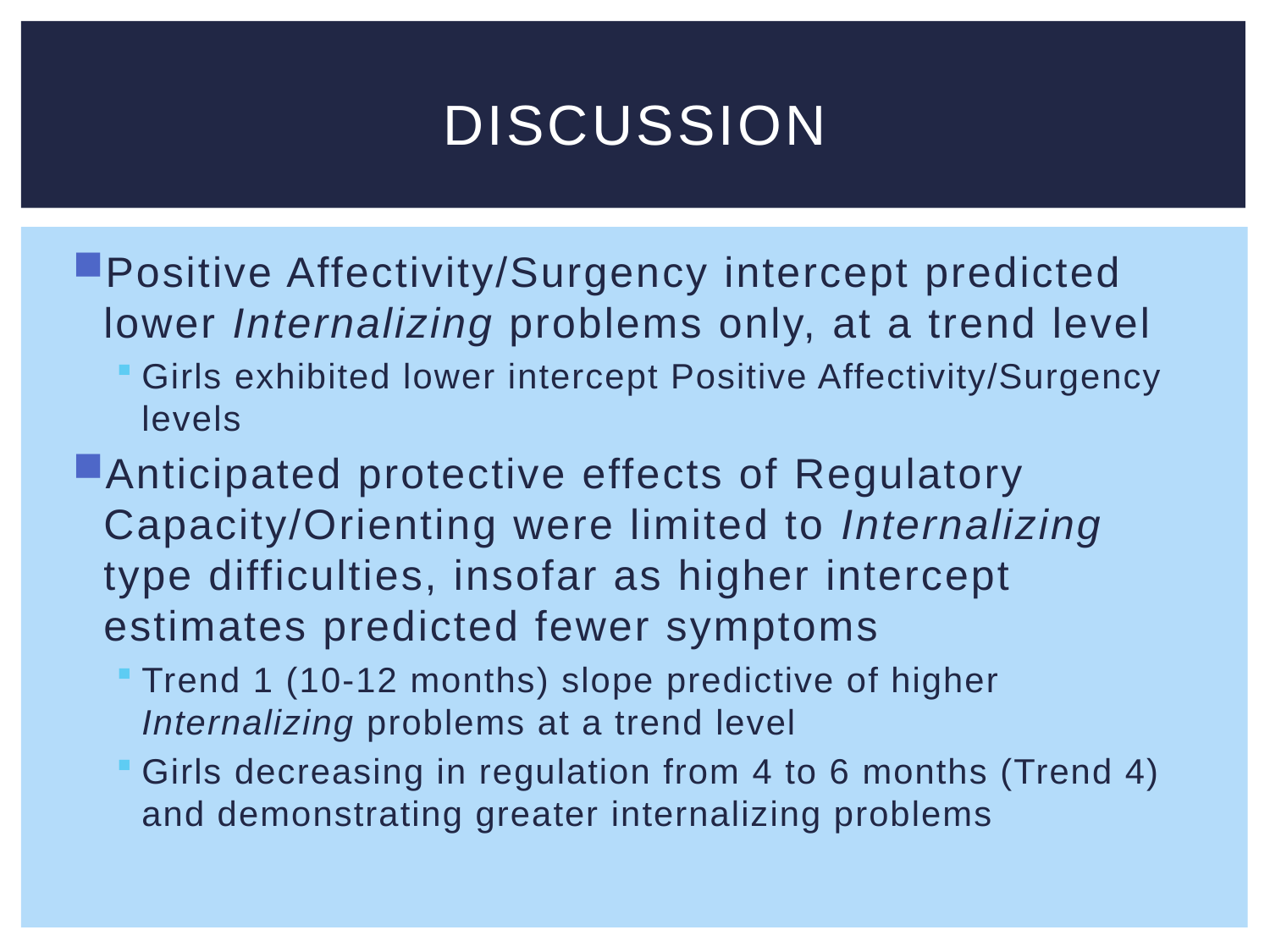

# discussion
Positive Affectivity/Surgency intercept predicted lower Internalizing problems only, at a trend level
Girls exhibited lower intercept Positive Affectivity/Surgency levels
Anticipated protective effects of Regulatory Capacity/Orienting were limited to Internalizing type difficulties, insofar as higher intercept estimates predicted fewer symptoms
Trend 1 (10-12 months) slope predictive of higher Internalizing problems at a trend level
Girls decreasing in regulation from 4 to 6 months (Trend 4) and demonstrating greater internalizing problems